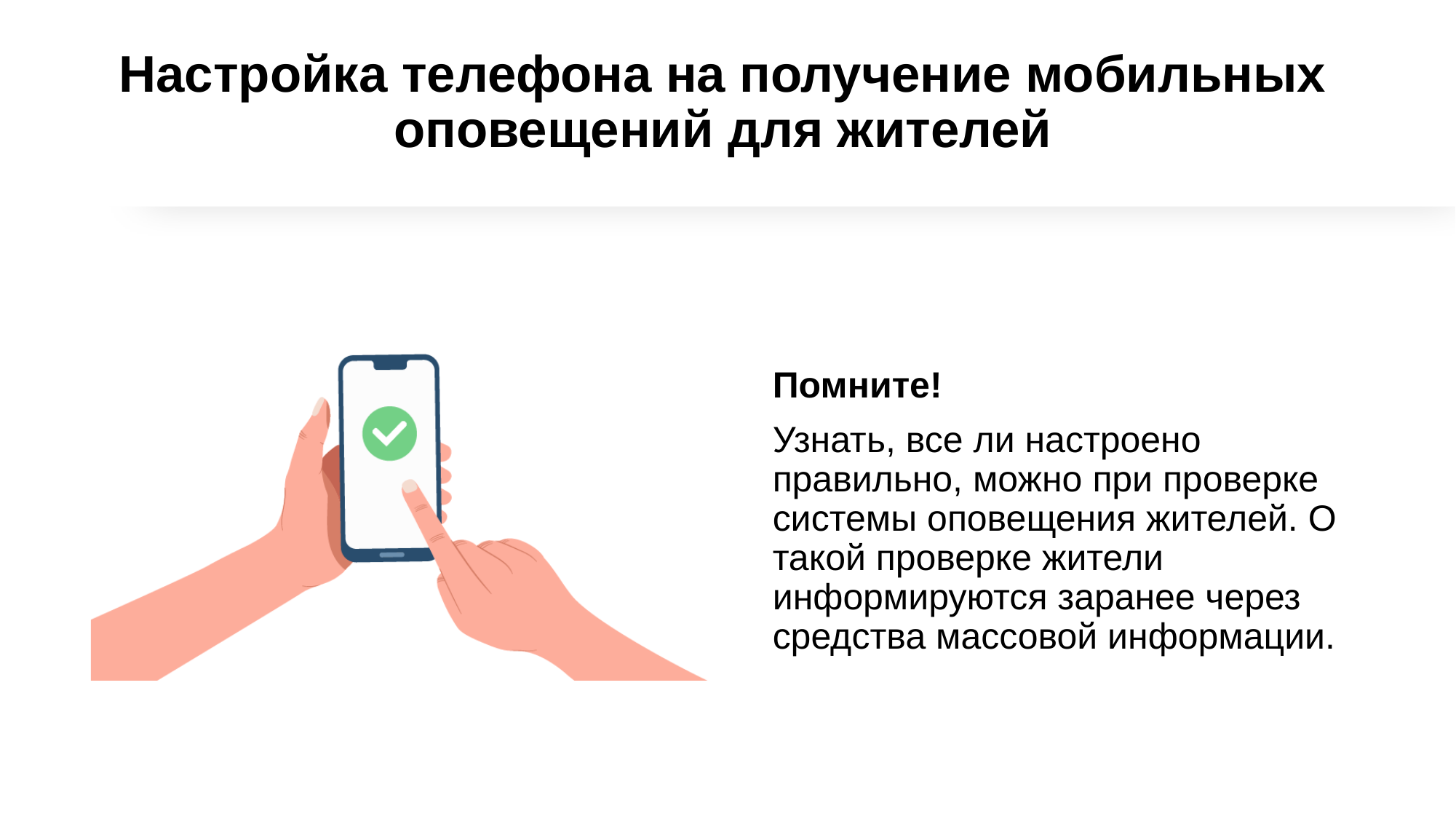

# Настройка телефона на получение мобильных оповещений для жителей
Помните!
Узнать, все ли настроено правильно, можно при проверке системы оповещения жителей. О такой проверке жители информируются заранее через средства массовой информации.